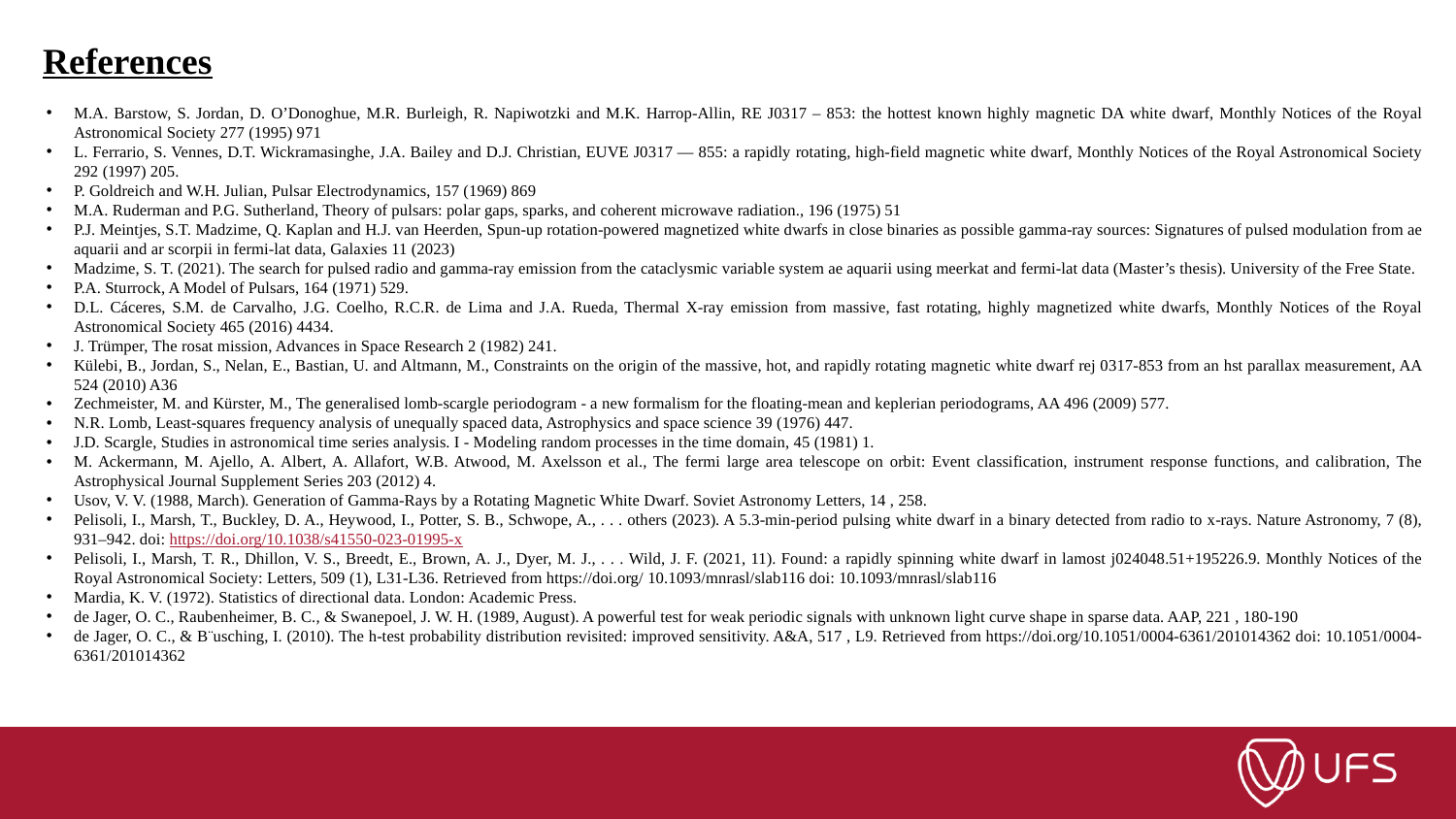

References
M.A. Barstow, S. Jordan, D. O’Donoghue, M.R. Burleigh, R. Napiwotzki and M.K. Harrop-Allin, RE J0317 – 853: the hottest known highly magnetic DA white dwarf, Monthly Notices of the Royal Astronomical Society 277 (1995) 971
L. Ferrario, S. Vennes, D.T. Wickramasinghe, J.A. Bailey and D.J. Christian, EUVE J0317 — 855: a rapidly rotating, high-field magnetic white dwarf, Monthly Notices of the Royal Astronomical Society 292 (1997) 205.
P. Goldreich and W.H. Julian, Pulsar Electrodynamics, 157 (1969) 869
M.A. Ruderman and P.G. Sutherland, Theory of pulsars: polar gaps, sparks, and coherent microwave radiation., 196 (1975) 51
P.J. Meintjes, S.T. Madzime, Q. Kaplan and H.J. van Heerden, Spun-up rotation-powered magnetized white dwarfs in close binaries as possible gamma-ray sources: Signatures of pulsed modulation from ae aquarii and ar scorpii in fermi-lat data, Galaxies 11 (2023)
Madzime, S. T. (2021). The search for pulsed radio and gamma-ray emission from the cataclysmic variable system ae aquarii using meerkat and fermi-lat data (Master’s thesis). University of the Free State.
P.A. Sturrock, A Model of Pulsars, 164 (1971) 529.
D.L. Cáceres, S.M. de Carvalho, J.G. Coelho, R.C.R. de Lima and J.A. Rueda, Thermal X-ray emission from massive, fast rotating, highly magnetized white dwarfs, Monthly Notices of the Royal Astronomical Society 465 (2016) 4434.
J. Trümper, The rosat mission, Advances in Space Research 2 (1982) 241.
Külebi, B., Jordan, S., Nelan, E., Bastian, U. and Altmann, M., Constraints on the origin of the massive, hot, and rapidly rotating magnetic white dwarf rej 0317-853 from an hst parallax measurement, AA 524 (2010) A36
Zechmeister, M. and Kürster, M., The generalised lomb-scargle periodogram - a new formalism for the floating-mean and keplerian periodograms, AA 496 (2009) 577.
N.R. Lomb, Least-squares frequency analysis of unequally spaced data, Astrophysics and space science 39 (1976) 447.
J.D. Scargle, Studies in astronomical time series analysis. I - Modeling random processes in the time domain, 45 (1981) 1.
M. Ackermann, M. Ajello, A. Albert, A. Allafort, W.B. Atwood, M. Axelsson et al., The fermi large area telescope on orbit: Event classification, instrument response functions, and calibration, The Astrophysical Journal Supplement Series 203 (2012) 4.
Usov, V. V. (1988, March). Generation of Gamma-Rays by a Rotating Magnetic White Dwarf. Soviet Astronomy Letters, 14 , 258.
Pelisoli, I., Marsh, T., Buckley, D. A., Heywood, I., Potter, S. B., Schwope, A., . . . others (2023). A 5.3-min-period pulsing white dwarf in a binary detected from radio to x-rays. Nature Astronomy, 7 (8), 931–942. doi: https://doi.org/10.1038/s41550-023-01995-x
Pelisoli, I., Marsh, T. R., Dhillon, V. S., Breedt, E., Brown, A. J., Dyer, M. J., . . . Wild, J. F. (2021, 11). Found: a rapidly spinning white dwarf in lamost j024048.51+195226.9. Monthly Notices of the Royal Astronomical Society: Letters, 509 (1), L31-L36. Retrieved from https://doi.org/ 10.1093/mnrasl/slab116 doi: 10.1093/mnrasl/slab116
Mardia, K. V. (1972). Statistics of directional data. London: Academic Press.
de Jager, O. C., Raubenheimer, B. C., & Swanepoel, J. W. H. (1989, August). A powerful test for weak periodic signals with unknown light curve shape in sparse data. AAP, 221 , 180-190
de Jager, O. C., & B¨usching, I. (2010). The h-test probability distribution revisited: improved sensitivity. A&A, 517 , L9. Retrieved from https://doi.org/10.1051/0004-6361/201014362 doi: 10.1051/0004-6361/201014362